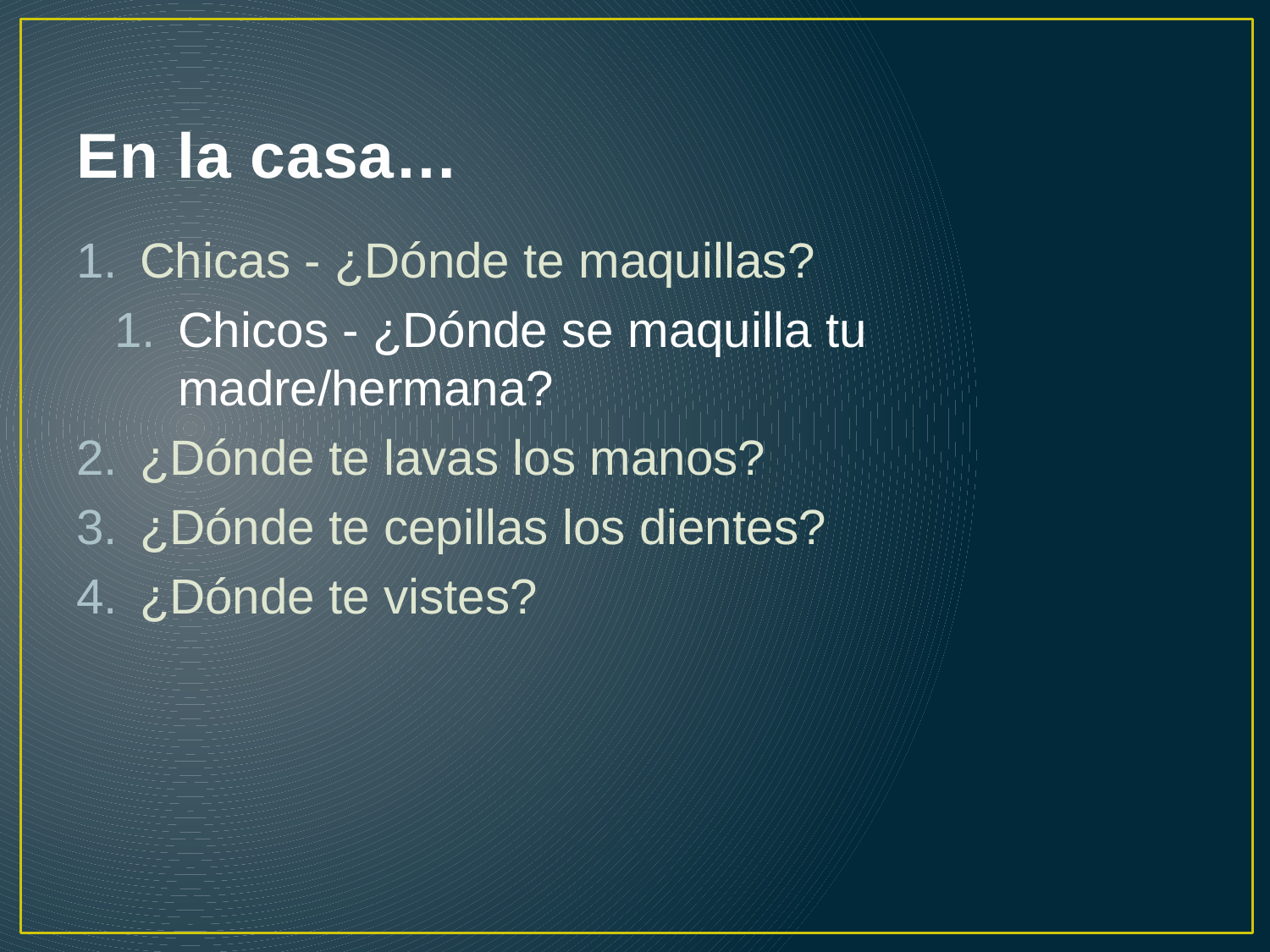

# En la casa…
Chicas - ¿Dónde te maquillas?
Chicos - ¿Dónde se maquilla tu madre/hermana?
¿Dónde te lavas los manos?
¿Dónde te cepillas los dientes?
¿Dónde te vistes?